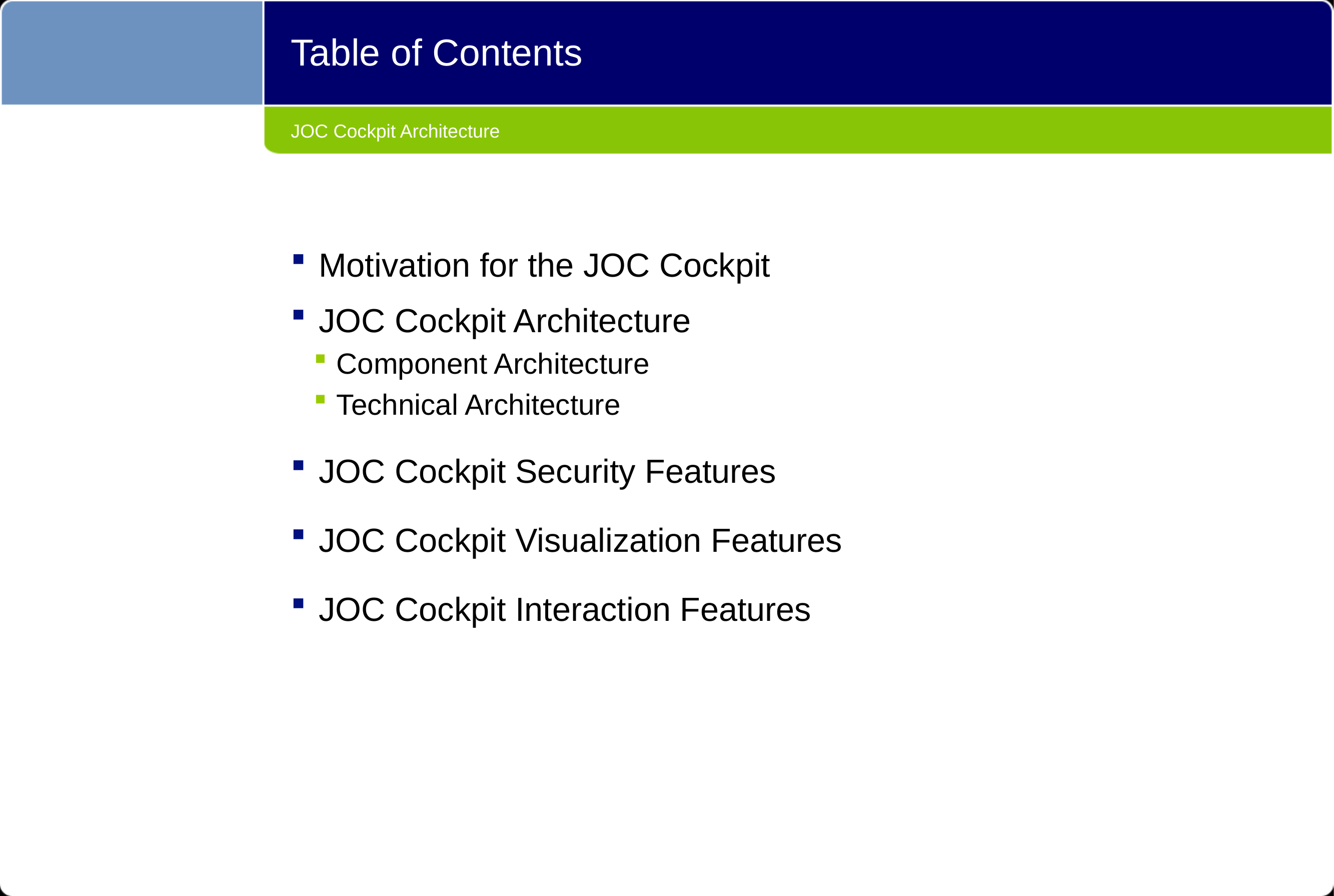

Table of Contents
# JOC Cockpit Architecture

Motivation for the JOC Cockpit

JOC Cockpit Architecture
Component Architecture
Technical Architecture

JOC Cockpit Security Features

JOC Cockpit Visualization Features

JOC Cockpit Interaction Features